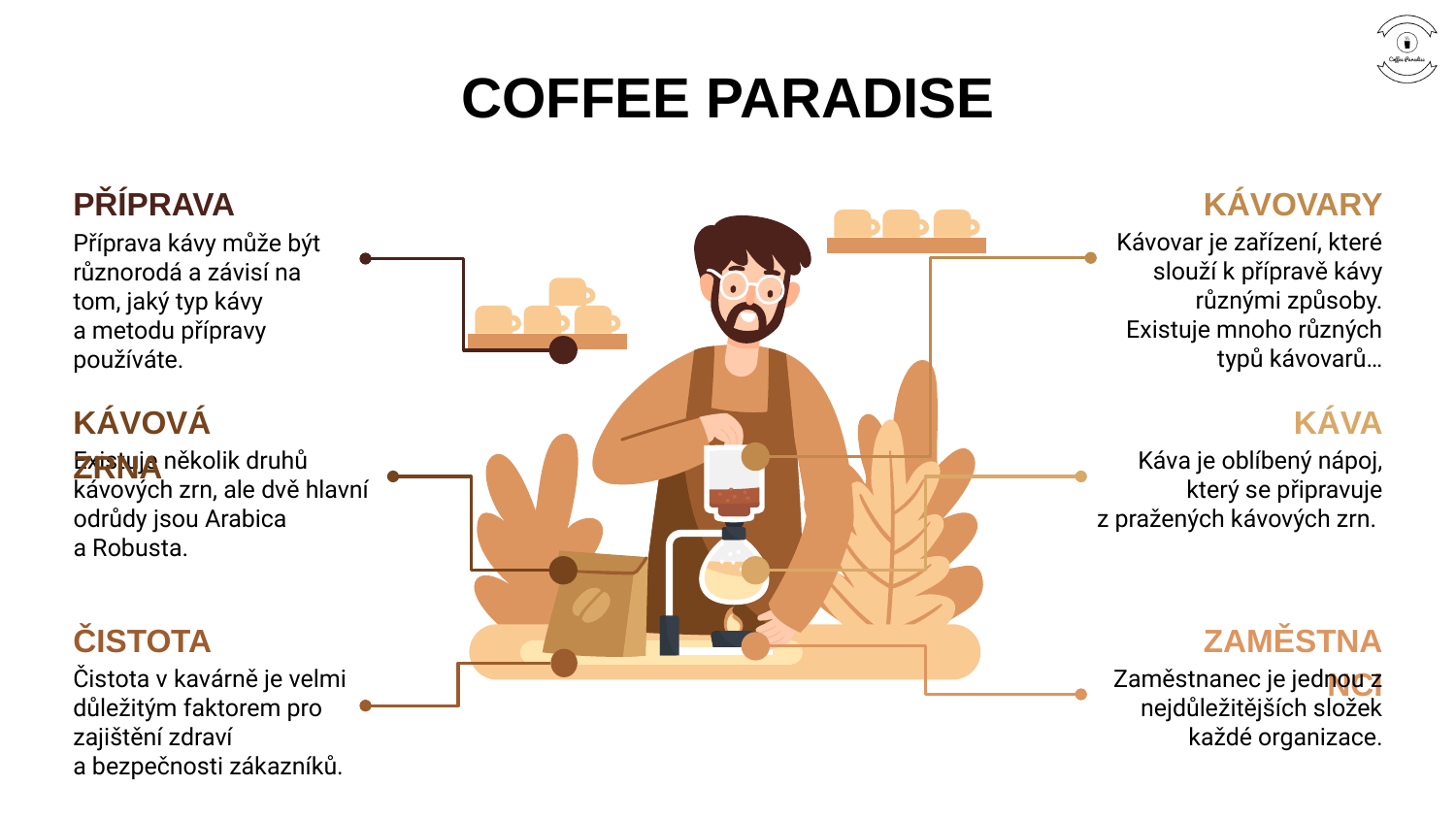

COFFEE PARADISE
PŘÍPRAVA
KÁVOVARY

Kávovar je zařízení, které slouží k přípravě kávy různými způsoby. Existuje mnoho různých typů kávovarů…
Příprava kávy může být různorodá a závisí na tom, jaký typ kávy a metodu přípravy používáte.

KÁVOVÁ ZRNA
KÁVA
Existuje několik druhů kávových zrn, ale dvě hlavní odrůdy jsou Arabica a Robusta.
Káva je oblíbený nápoj, který se připravuje z pražených kávových zrn.

ZAMĚSTNANCI
ČISTOTA

Čistota v kavárně je velmi důležitým faktorem pro zajištění zdraví a bezpečnosti zákazníků.
Zaměstnanec je jednou z nejdůležitějších složek každé organizace.